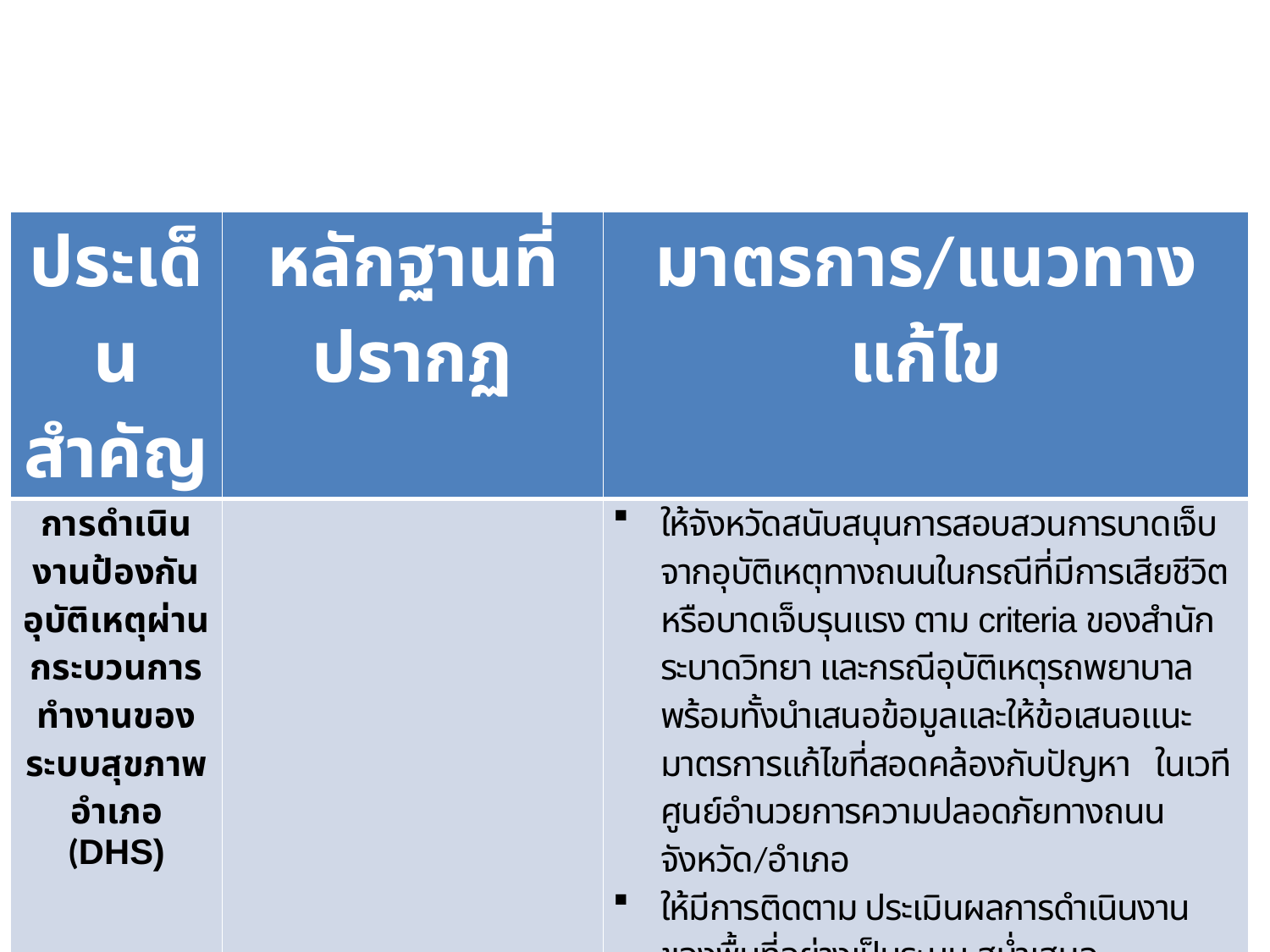

| ประเด็นสำคัญ | หลักฐานที่ปรากฏ | มาตรการ/แนวทางแก้ไข |
| --- | --- | --- |
| การดำเนินงานป้องกันอุบัติเหตุผ่านกระบวนการทำงานของระบบสุขภาพอำเภอ (DHS) |  | ให้จังหวัดสนับสนุนการสอบสวนการบาดเจ็บจากอุบัติเหตุทางถนนในกรณีที่มีการเสียชีวิตหรือบาดเจ็บรุนแรง ตาม criteria ของสำนักระบาดวิทยา และกรณีอุบัติเหตุรถพยาบาล พร้อมทั้งนำเสนอข้อมูลและให้ข้อเสนอแนะมาตรการแก้ไขที่สอดคล้องกับปัญหา ในเวทีศูนย์อำนวยการความปลอดภัยทางถนนจังหวัด/อำเภอ ให้มีการติดตาม ประเมินผลการดำเนินงานของพื้นที่อย่างเป็นระบบ สม่ำเสมอ |